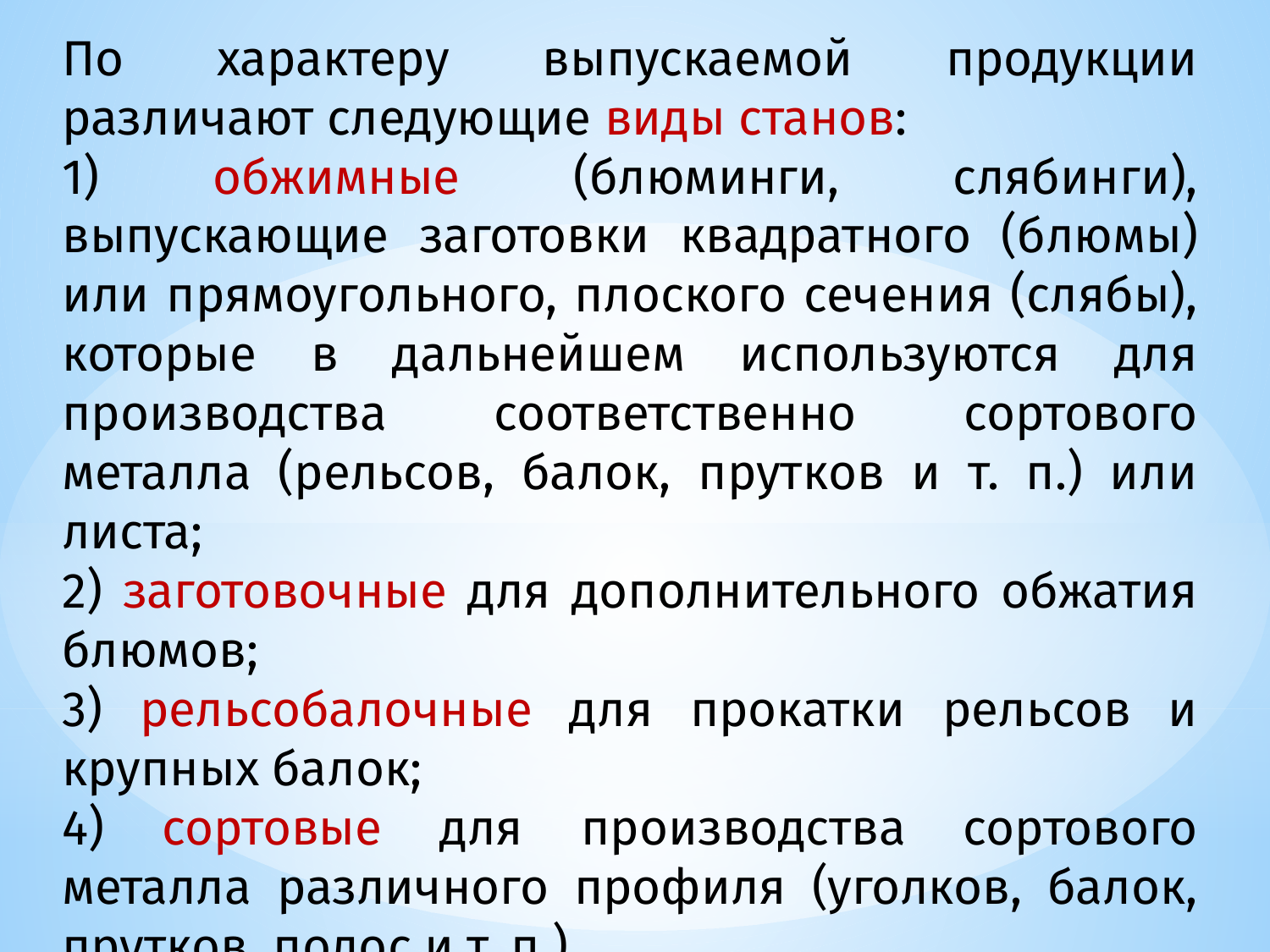

По характеру выпускаемой продукции различают следующие виды станов:
1) обжимные (блюминги, слябинги), выпускающие заготовки квадратного (блюмы) или прямоугольного, плоского сечения (слябы), которые в дальнейшем используются для производства соответственно сортового металла (рельсов, балок, прутков и т. п.) или листа;
2) заготовочные для дополнительного обжатия блюмов;
3) рельсобалочные для прокатки рельсов и крупных балок;
4) сортовые для производства сортового металла различного профиля (уголков, балок, прутков, полос и т. п.).